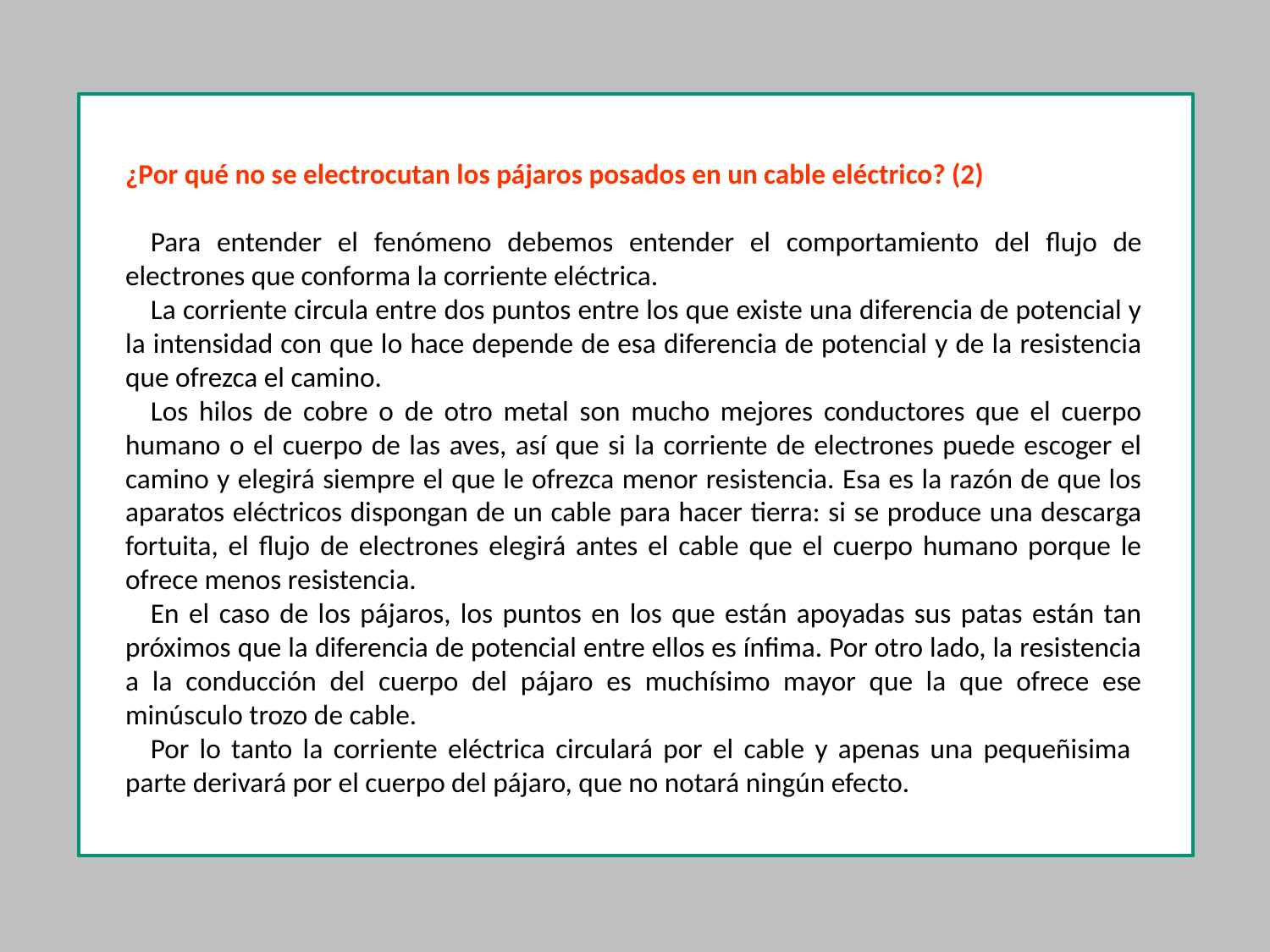

¿Por qué no se electrocutan los pájaros posados en un cable eléctrico? (2)

	Para entender el fenómeno debemos entender el comportamiento del flujo de electrones que conforma la corriente eléctrica.
	La corriente circula entre dos puntos entre los que existe una diferencia de potencial y la intensidad con que lo hace depende de esa diferencia de potencial y de la resistencia que ofrezca el camino.
	Los hilos de cobre o de otro metal son mucho mejores conductores que el cuerpo humano o el cuerpo de las aves, así que si la corriente de electrones puede escoger el camino y elegirá siempre el que le ofrezca menor resistencia. Esa es la razón de que los aparatos eléctricos dispongan de un cable para hacer tierra: si se produce una descarga fortuita, el flujo de electrones elegirá antes el cable que el cuerpo humano porque le ofrece menos resistencia.
	En el caso de los pájaros, los puntos en los que están apoyadas sus patas están tan próximos que la diferencia de potencial entre ellos es ínfima. Por otro lado, la resistencia a la conducción del cuerpo del pájaro es muchísimo mayor que la que ofrece ese minúsculo trozo de cable.
	Por lo tanto la corriente eléctrica circulará por el cable y apenas una pequeñisima  parte derivará por el cuerpo del pájaro, que no notará ningún efecto.